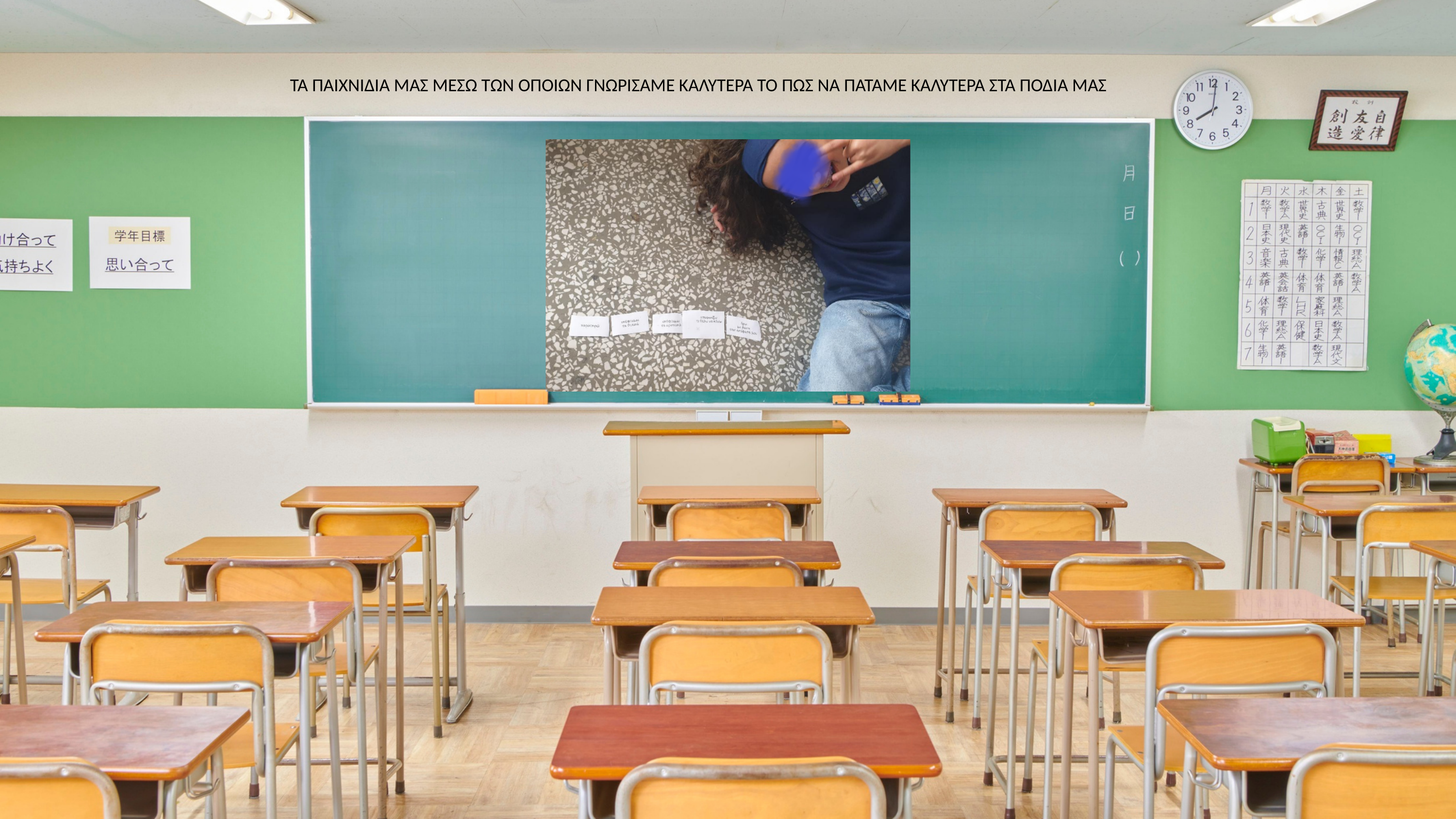

ΤΑ ΠΑΙΧΝΙΔΙΑ ΜΑΣ ΜΕΣΩ ΤΩΝ ΟΠΟΙΩΝ ΓΝΩΡΙΣΑΜΕ ΚΑΛΥΤΕΡΑ ΤΟ ΠΩΣ ΝΑ ΠΑΤΑΜΕ ΚΑΛΥΤΕΡΑ ΣΤΑ ΠΟΔΙΑ ΜΑΣ